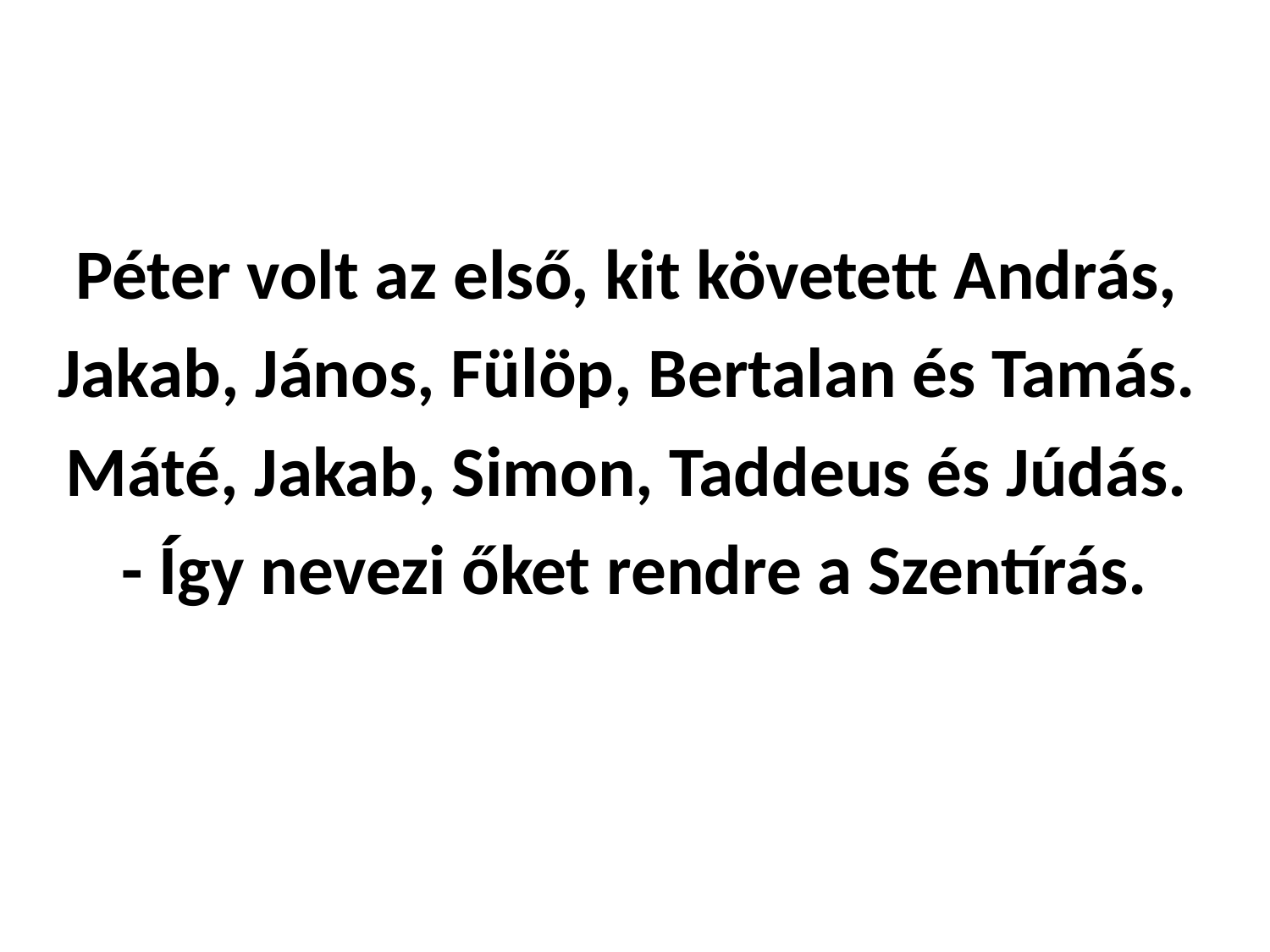

Péter volt az első, kit követett András,
Jakab, János, Fülöp, Bertalan és Tamás.
Máté, Jakab, Simon, Taddeus és Júdás.
- Így nevezi őket rendre a Szentírás.